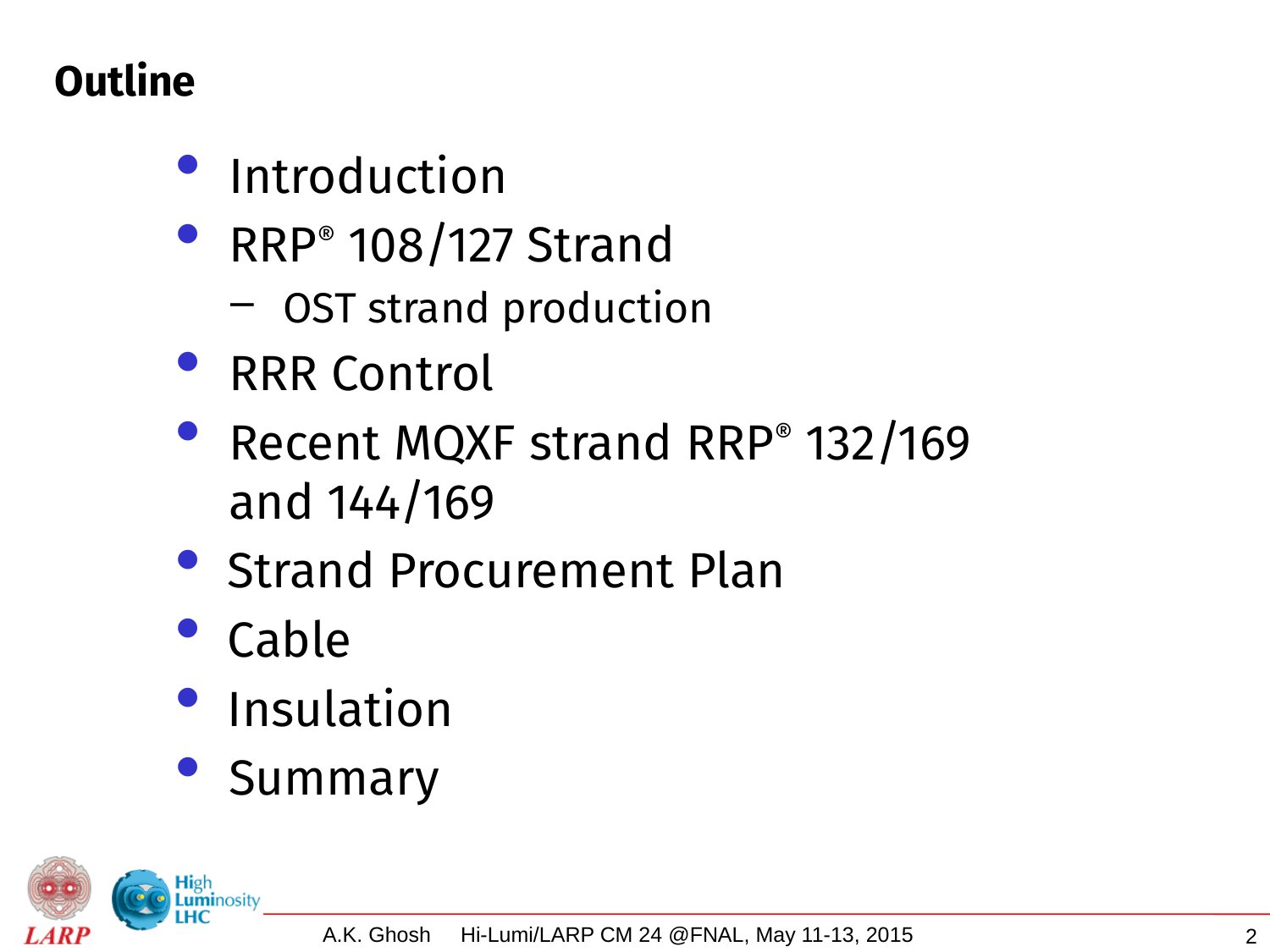

Outline
Introduction
RRP® 108/127 Strand
OST strand production
RRR Control
Recent MQXF strand RRP® 132/169 and 144/169
Strand Procurement Plan
Cable
Insulation
Summary

2